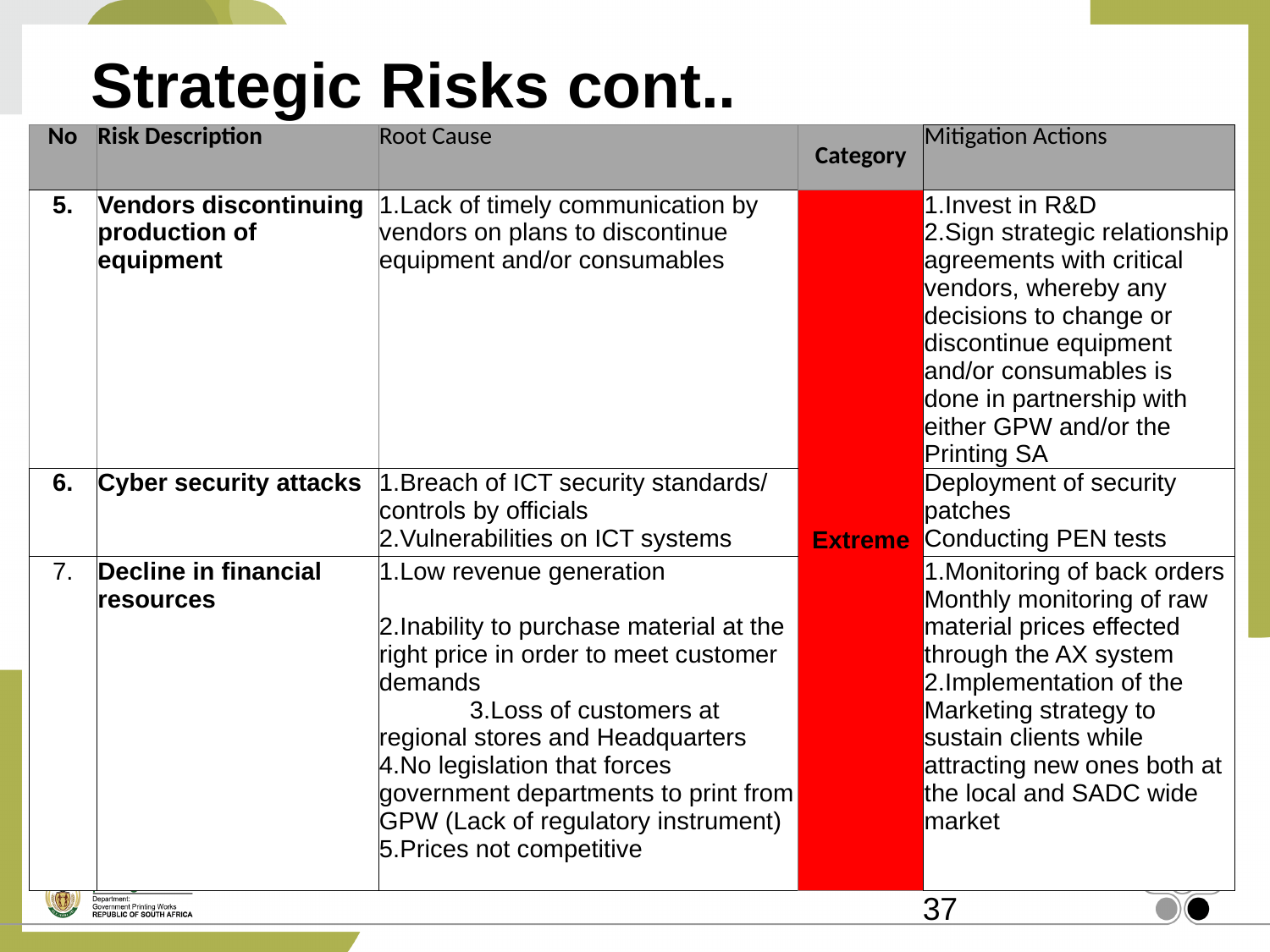

# Strategic Risks cont..
| No | Risk Description | Root Cause | Category | Mitigation Actions |
| --- | --- | --- | --- | --- |
| 5. | Vendors discontinuing production of equipment | 1.Lack of timely communication by vendors on plans to discontinue equipment and/or consumables | Extreme | 1.Invest in R&D 2.Sign strategic relationship agreements with critical vendors, whereby any decisions to change or discontinue equipment and/or consumables is done in partnership with either GPW and/or the Printing SA |
| 6. | Cyber security attacks | 1.Breach of ICT security standards/ controls by officials 2.Vulnerabilities on ICT systems |  | Deployment of security patches Conducting PEN tests |
| 7. | Decline in financial resources | 1.Low revenue generation 2.Inability to purchase material at the right price in order to meet customer demands 3.Loss of customers at regional stores and Headquarters 4.No legislation that forces government departments to print from GPW (Lack of regulatory instrument) 5.Prices not competitive |  | 1.Monitoring of back orders Monthly monitoring of raw material prices effected through the AX system 2.Implementation of the Marketing strategy to sustain clients while attracting new ones both at the local and SADC wide market |
37